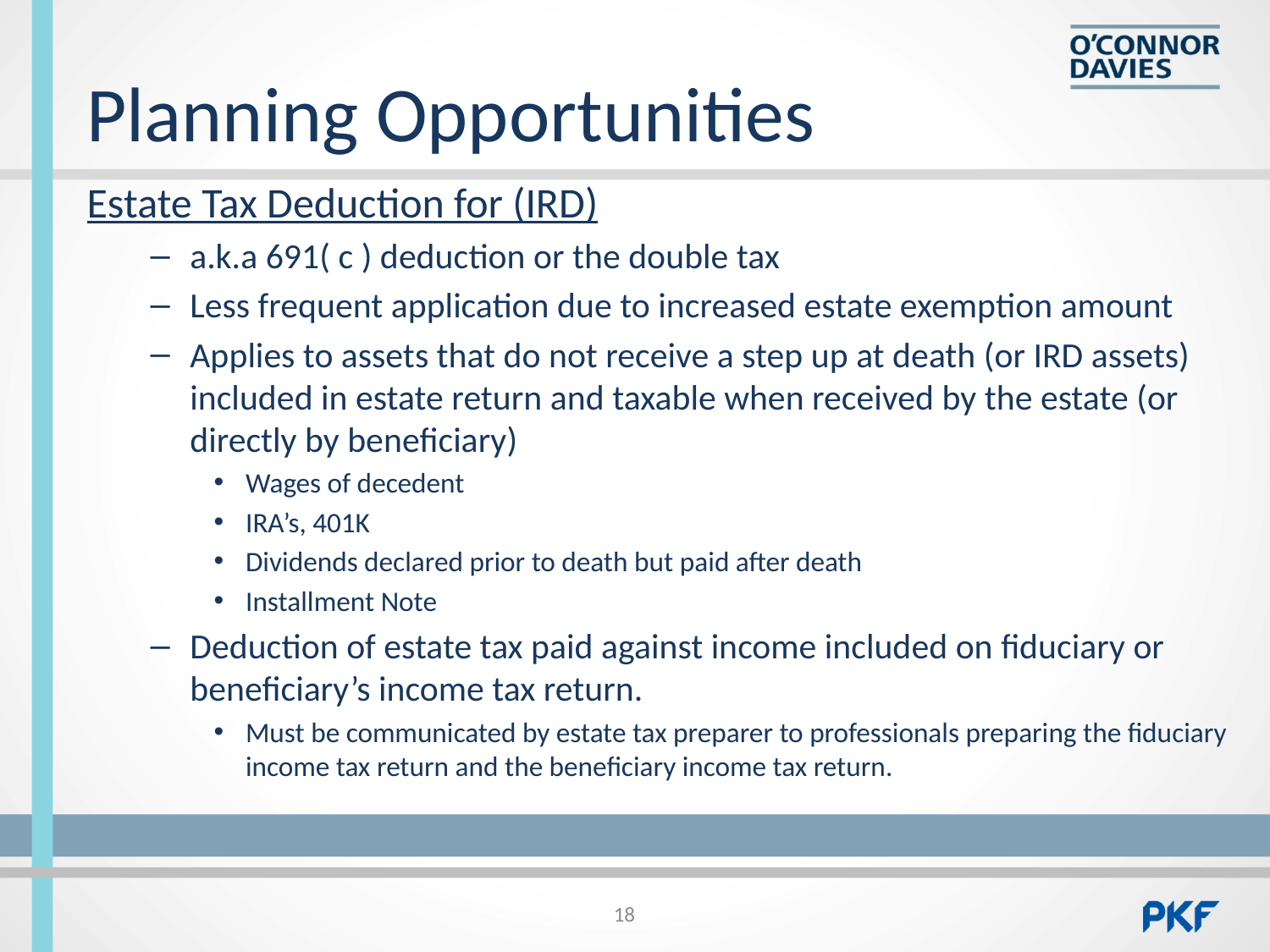

# Planning Opportunities
Estate Tax Deduction for (IRD)
a.k.a 691( c ) deduction or the double tax
Less frequent application due to increased estate exemption amount
Applies to assets that do not receive a step up at death (or IRD assets)  included in estate return and taxable when received by the estate (or directly by beneficiary)
Wages of decedent
IRA’s, 401K
Dividends declared prior to death but paid after death
Installment Note
Deduction of estate tax paid against income included on fiduciary or beneficiary’s income tax return.
Must be communicated by estate tax preparer to professionals preparing the fiduciary income tax return and the beneficiary income tax return.

18